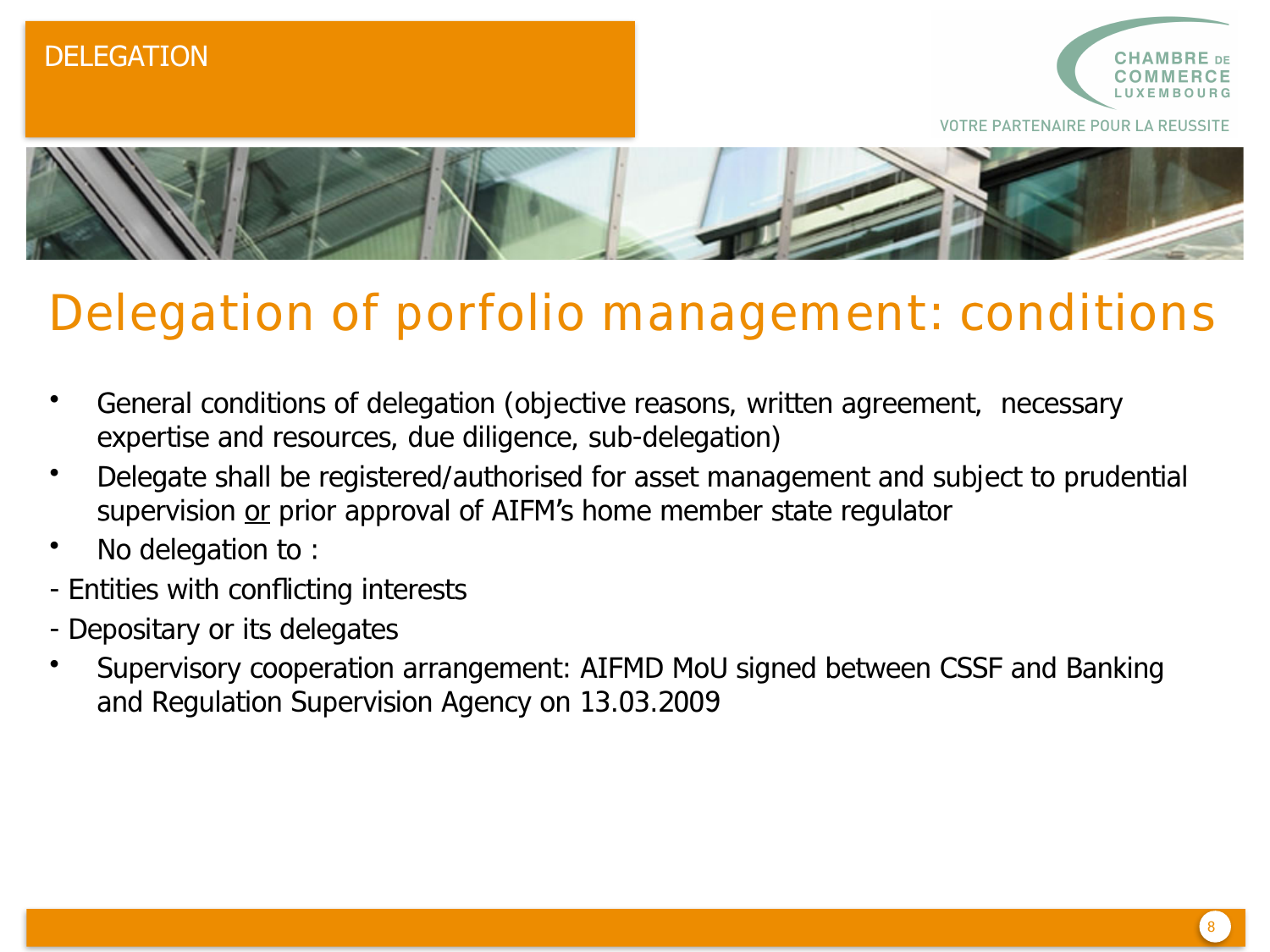

DELEGATION
Delegation of porfolio management: conditions

General conditions of delegation (objective reasons, written agreement,  necessary expertise and resources, due diligence, sub-delegation)
Delegate shall be registered/authorised for asset management and subject to prudential supervision or prior approval of AIFM’s home member state regulator
No delegation to :
- Entities with conflicting interests
- Depositary or its delegates
Supervisory cooperation arrangement: AIFMD MoU signed between CSSF and Banking and Regulation Supervision Agency on 13.03.2009